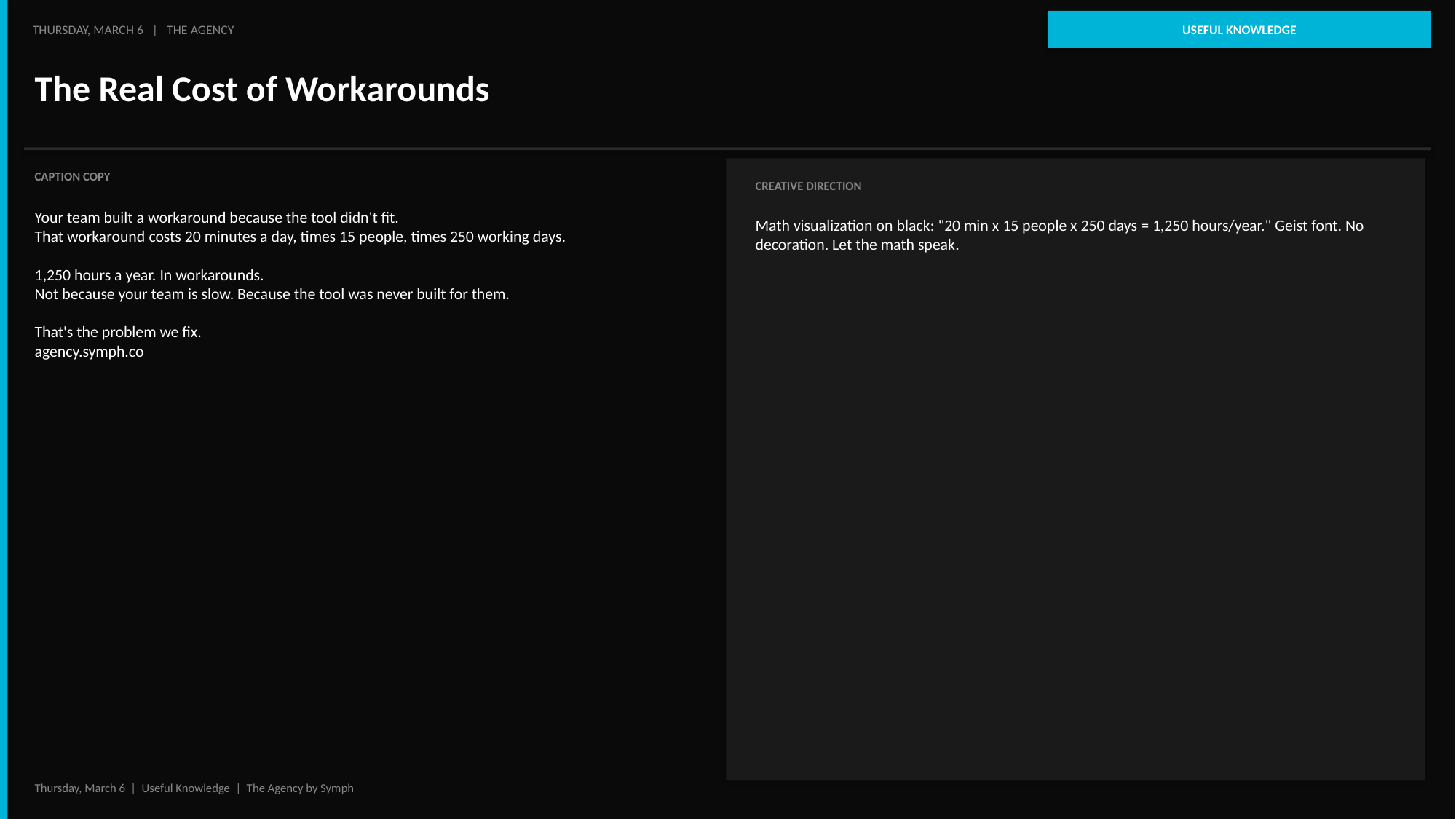

USEFUL KNOWLEDGE
THURSDAY, MARCH 6   |   THE AGENCY
The Real Cost of Workarounds

CAPTION COPY
CREATIVE DIRECTION
Your team built a workaround because the tool didn't fit.
That workaround costs 20 minutes a day, times 15 people, times 250 working days.

1,250 hours a year. In workarounds.
Not because your team is slow. Because the tool was never built for them.

That's the problem we fix.
agency.symph.co
Math visualization on black: "20 min x 15 people x 250 days = 1,250 hours/year." Geist font. No decoration. Let the math speak.
Thursday, March 6  |  Useful Knowledge  |  The Agency by Symph